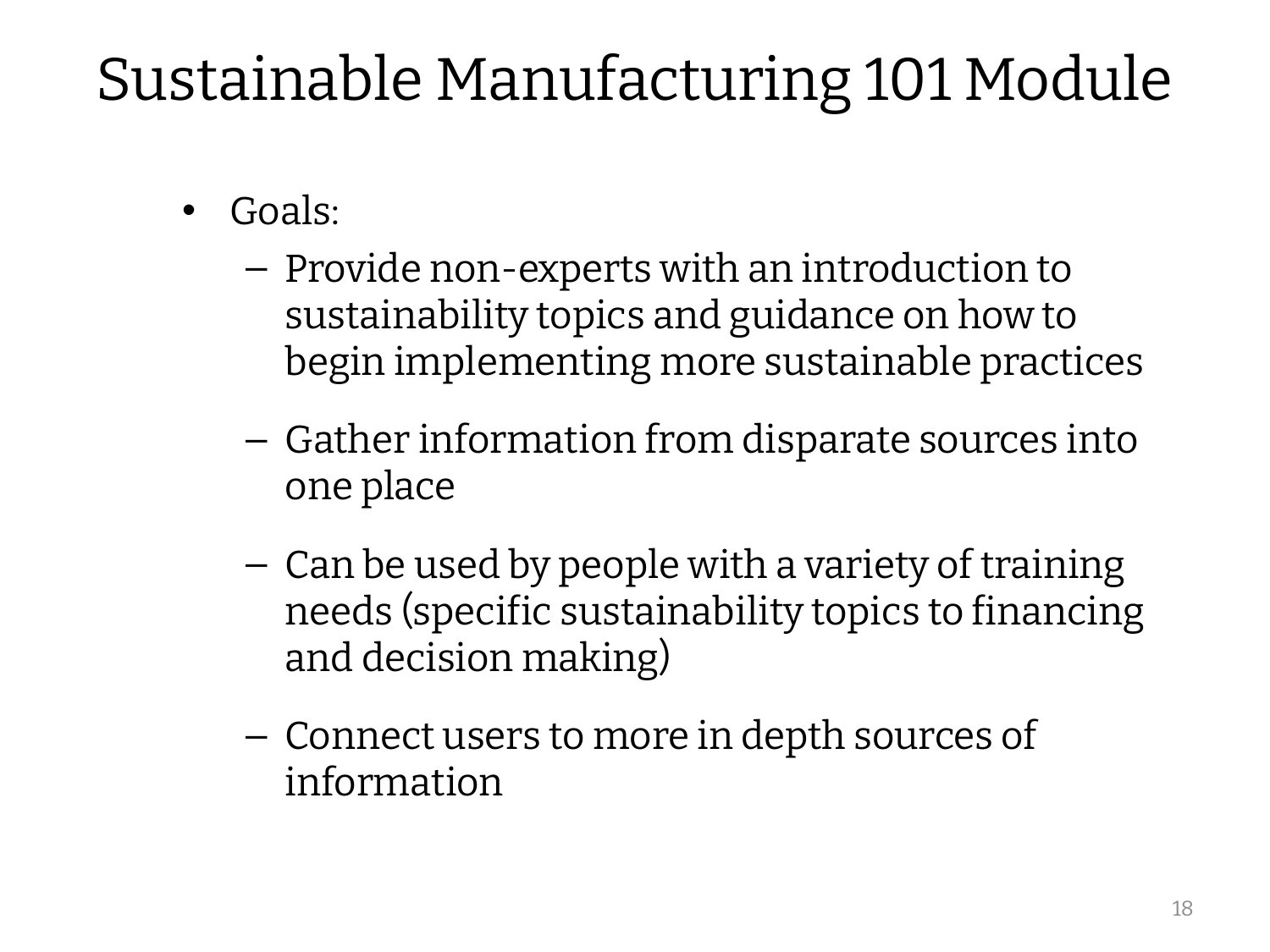

# Sustainable Manufacturing 101 Module
Goals:
Provide non-experts with an introduction to sustainability topics and guidance on how to begin implementing more sustainable practices
Gather information from disparate sources into one place
Can be used by people with a variety of training needs (specific sustainability topics to financing and decision making)
Connect users to more in depth sources of information
18